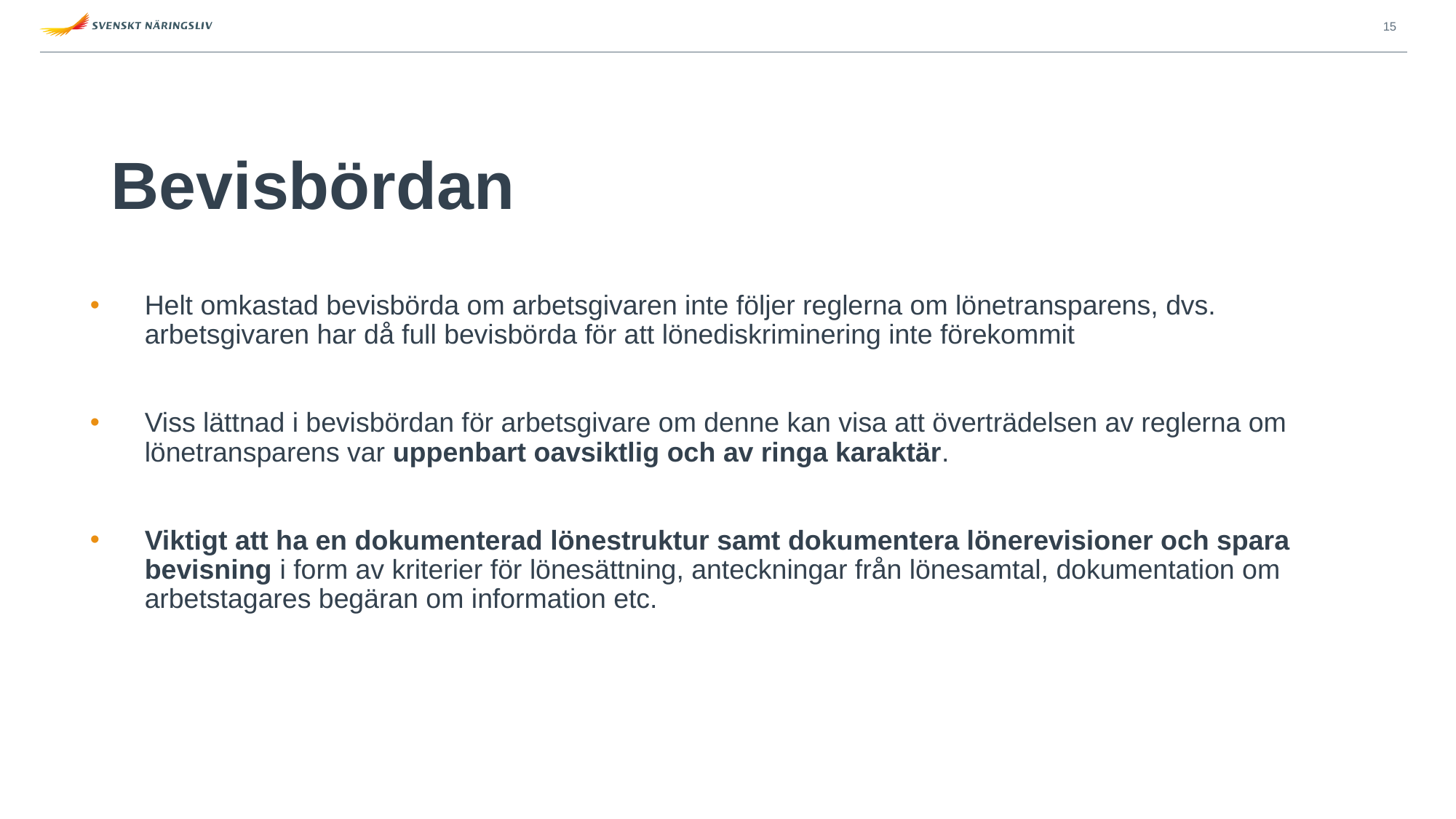

15
# Bevisbördan
Helt omkastad bevisbörda om arbetsgivaren inte följer reglerna om lönetransparens, dvs. arbetsgivaren har då full bevisbörda för att lönediskriminering inte förekommit

Viss lättnad i bevisbördan för arbetsgivare om denne kan visa att överträdelsen av reglerna om lönetransparens var uppenbart oavsiktlig och av ringa karaktär.

Viktigt att ha en dokumenterad lönestruktur samt dokumentera lönerevisioner och spara bevisning i form av kriterier för lönesättning, anteckningar från lönesamtal, dokumentation om arbetstagares begäran om information etc.